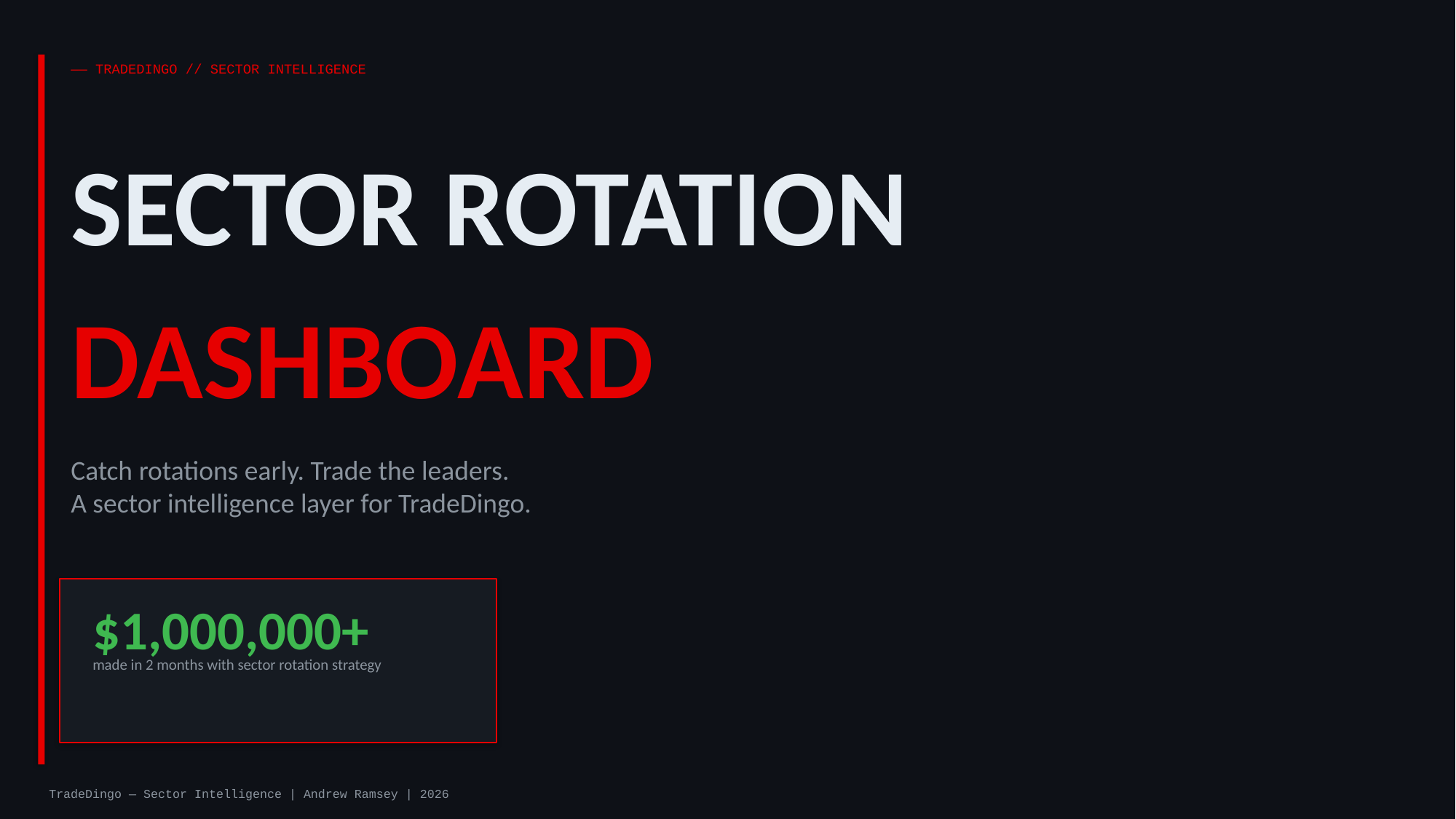

—— TRADEDINGO // SECTOR INTELLIGENCE
SECTOR ROTATION
DASHBOARD
Catch rotations early. Trade the leaders.
A sector intelligence layer for TradeDingo.

$1,000,000+
made in 2 months with sector rotation strategy
TradeDingo — Sector Intelligence | Andrew Ramsey | 2026